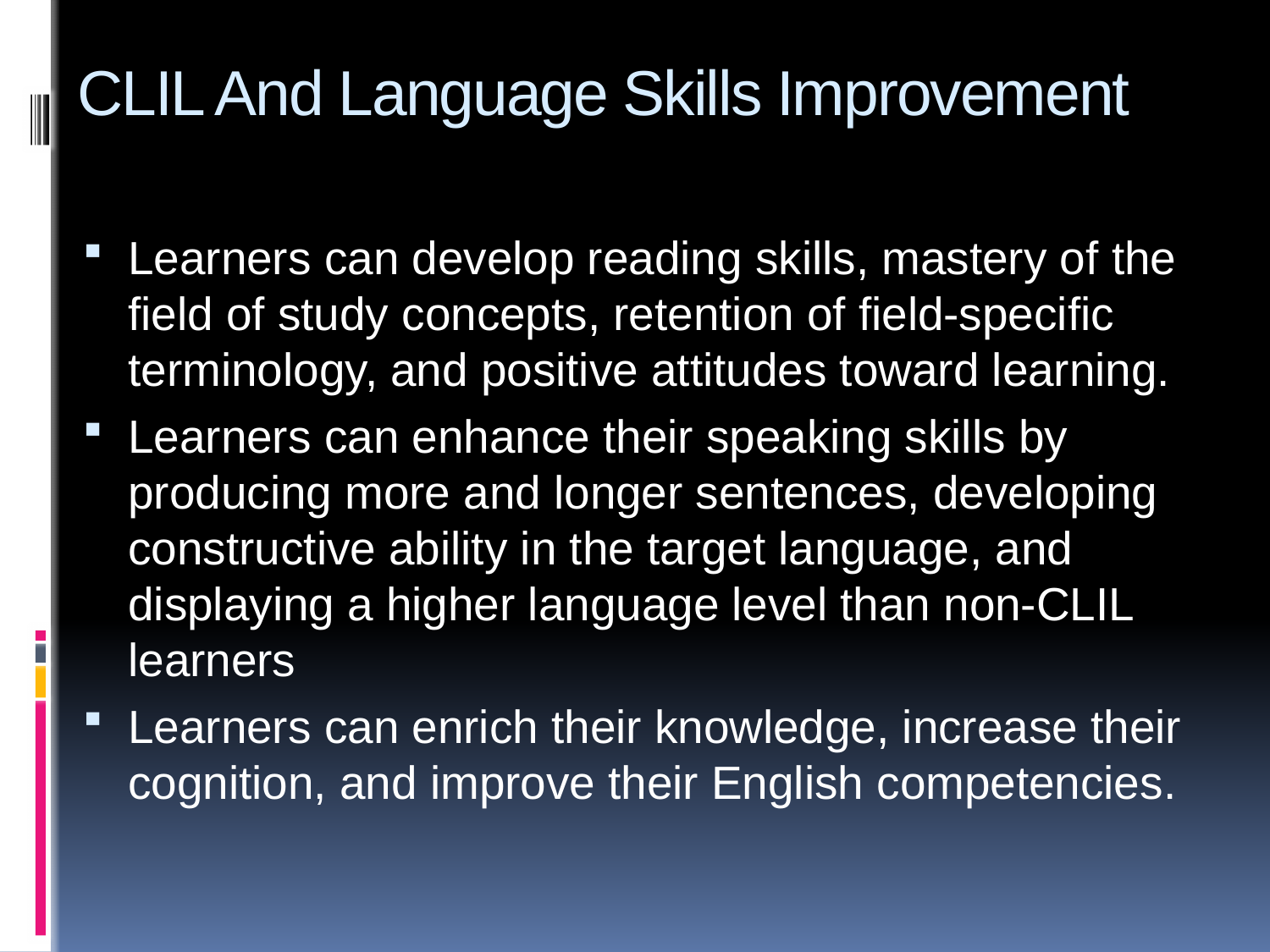

# CLIL And Language Skills Improvement
Learners can develop reading skills, mastery of the field of study concepts, retention of field-specific terminology, and positive attitudes toward learning.
Learners can enhance their speaking skills by producing more and longer sentences, developing constructive ability in the target language, and displaying a higher language level than non-CLIL learners
Learners can enrich their knowledge, increase their cognition, and improve their English competencies.